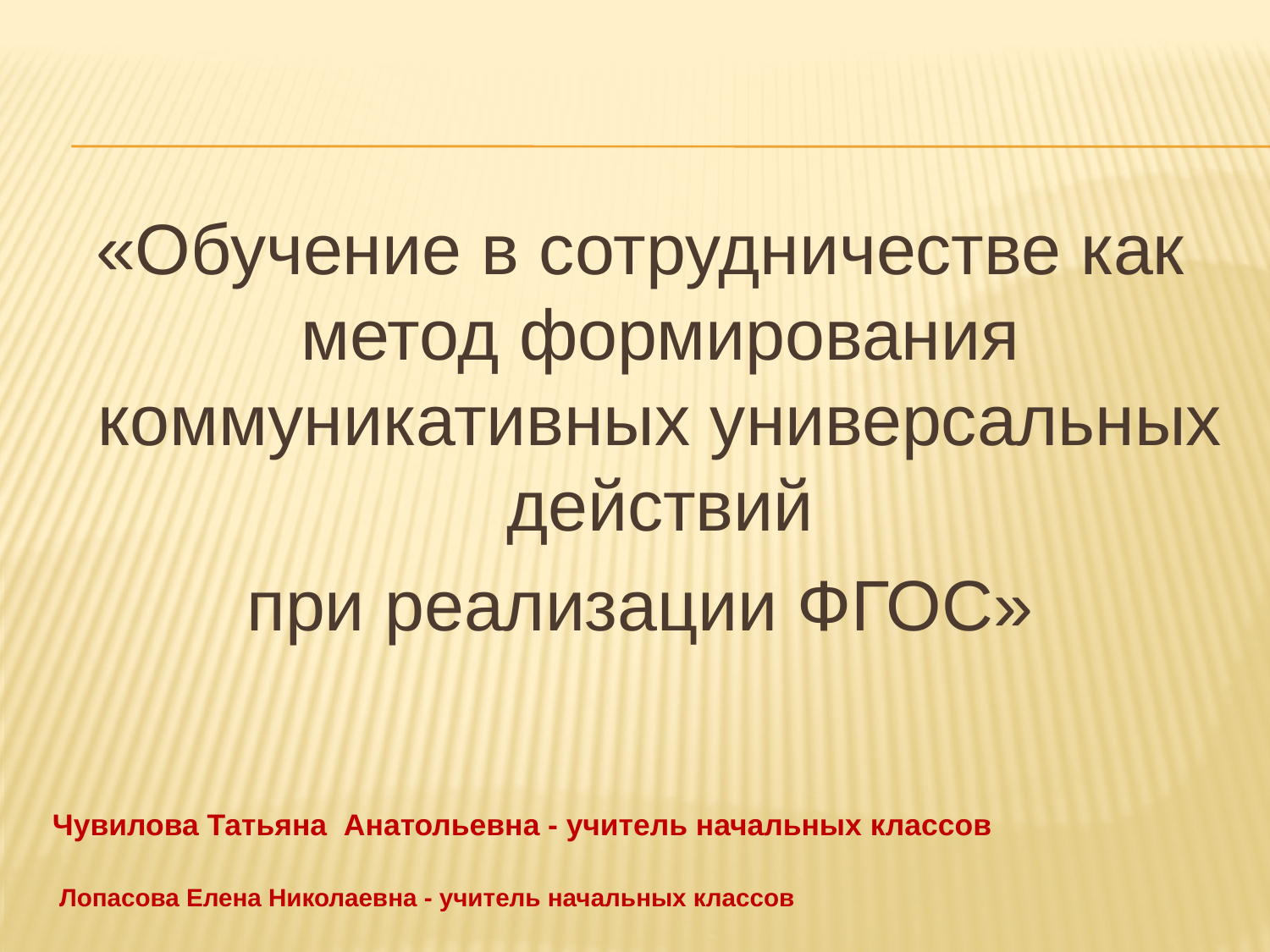

#

«Обучение в сотрудничестве как метод формирования коммуникативных универсальных  действий
при реализации ФГОС»

Чувилова Татьяна  Анатольевна - учитель начальных классов

 Лопасова Елена Николаевна - учитель начальных классов